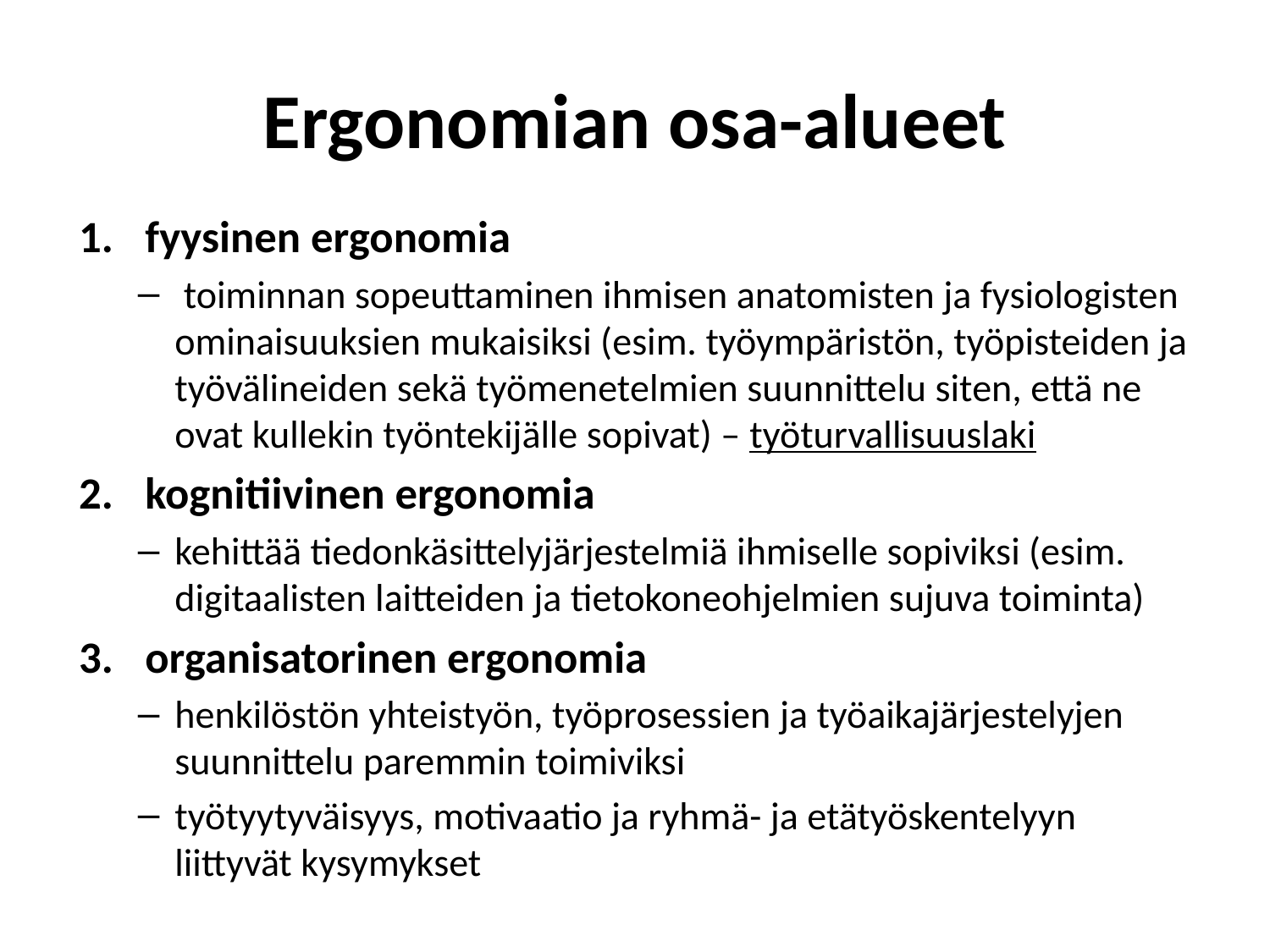

# Ergonomian osa-alueet
fyysinen ergonomia
 toiminnan sopeuttaminen ihmisen anatomisten ja fysiologisten ominaisuuksien mukaisiksi (esim. työympäristön, työpisteiden ja työvälineiden sekä työmenetelmien suunnittelu siten, että ne ovat kullekin työntekijälle sopivat) – työturvallisuuslaki
kognitiivinen ergonomia
kehittää tiedonkäsittelyjärjestelmiä ihmiselle sopiviksi (esim. digitaalisten laitteiden ja tietokoneohjelmien sujuva toiminta)
organisatorinen ergonomia
henkilöstön yhteistyön, työprosessien ja työaikajärjestelyjen suunnittelu paremmin toimiviksi
työtyytyväisyys, motivaatio ja ryhmä- ja etätyöskentelyyn liittyvät kysymykset